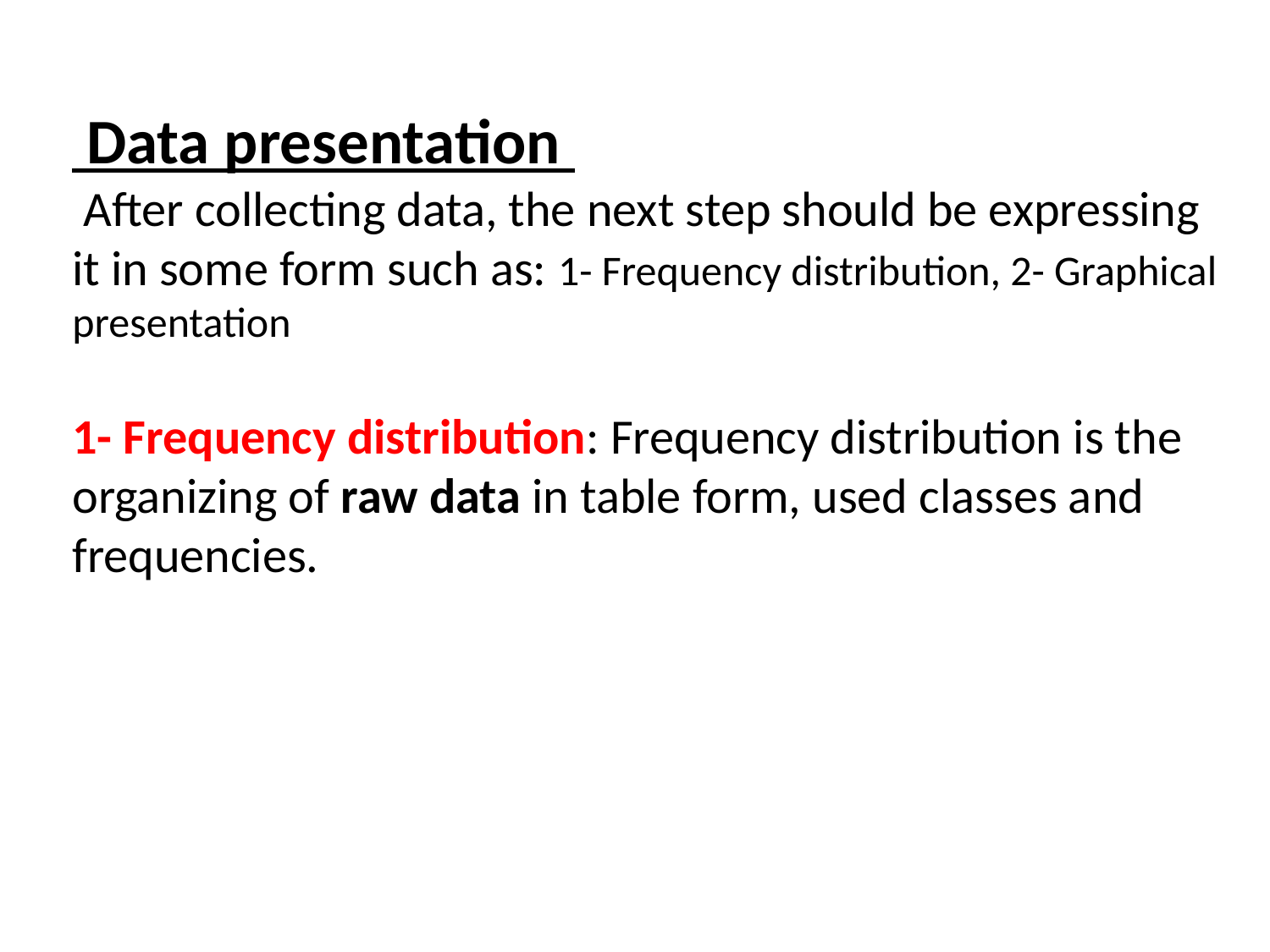

# Data presentation After collecting data, the next step should be expressing it in some form such as: 1- Frequency distribution, 2- Graphical presentation 1- Frequency distribution: Frequency distribution is the organizing of raw data in table form, used classes and frequencies.